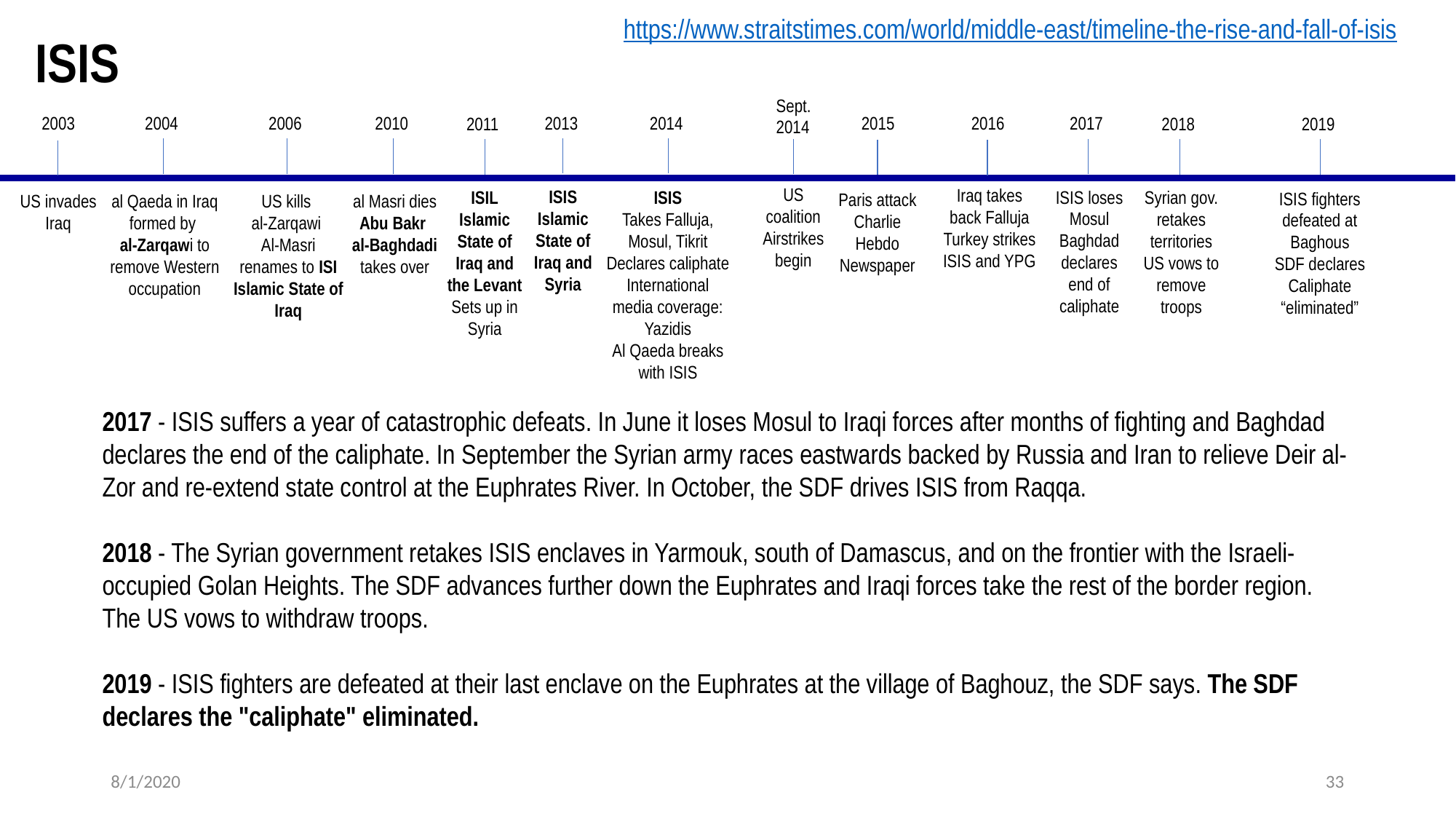

https://www.straitstimes.com/world/middle-east/timeline-the-rise-and-fall-of-isis
ISIS
Sept.2014
2013
2014
2015
2004
2006
2010
2016
2017
2003
2011
2019
2018
US coalition
Airstrikes begin
Iraq takes back Falluja
Turkey strikes ISIS and YPG
ISIS
Islamic State of Iraq and Syria
ISIS loses Mosul
Baghdad declares end of caliphate
ISIL
Islamic State of Iraq and the Levant
Sets up in Syria
ISIS
Takes Falluja, Mosul, Tikrit
Declares caliphate
International media coverage: Yazidis
Al Qaeda breaks with ISIS
Syrian gov. retakes territories
US vows to remove troops
ISIS fighters defeated at Baghous
SDF declares Caliphate “eliminated”
Paris attack
Charlie Hebdo Newspaper
US invades Iraq
al Qaeda in Iraq formed by
al-Zarqawi to remove Western occupation
US kills
al-Zarqawi
Al-Masri renames to ISI
Islamic State of Iraq

al Masri dies
Abu Bakr
al-Baghdadi takes over
2017 - ISIS suffers a year of catastrophic defeats. In June it loses Mosul to Iraqi forces after months of fighting and Baghdad declares the end of the caliphate. In September the Syrian army races eastwards backed by Russia and Iran to relieve Deir al-Zor and re-extend state control at the Euphrates River. In October, the SDF drives ISIS from Raqqa.

2018 - The Syrian government retakes ISIS enclaves in Yarmouk, south of Damascus, and on the frontier with the Israeli-occupied Golan Heights. The SDF advances further down the Euphrates and Iraqi forces take the rest of the border region. The US vows to withdraw troops.

2019 - ISIS fighters are defeated at their last enclave on the Euphrates at the village of Baghouz, the SDF says. The SDF declares the "caliphate" eliminated.
8/1/2020
33